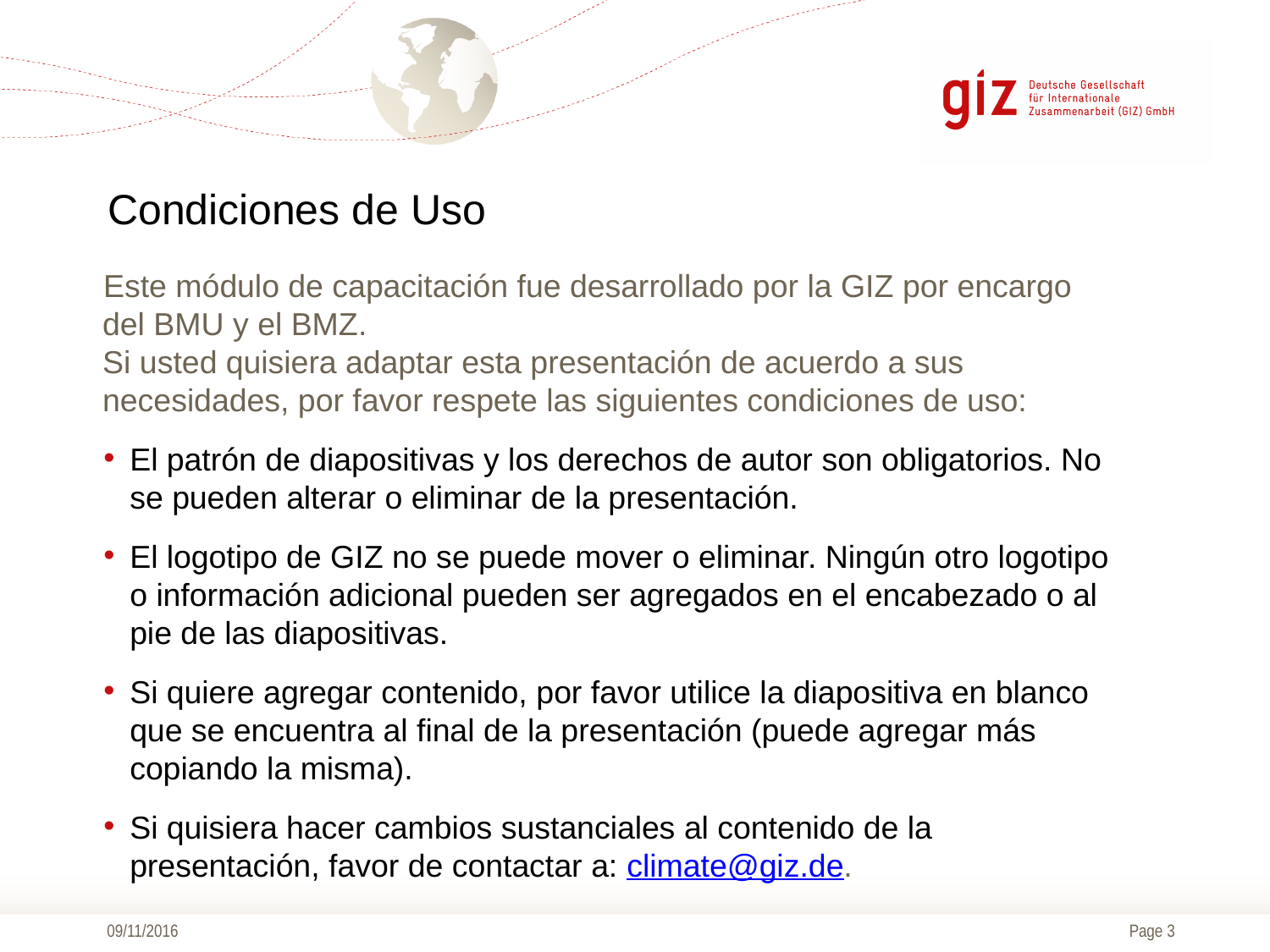

# Condiciones de Uso
Este módulo de capacitación fue desarrollado por la GIZ por encargo del BMU y el BMZ.
Si usted quisiera adaptar esta presentación de acuerdo a sus necesidades, por favor respete las siguientes condiciones de uso:
El patrón de diapositivas y los derechos de autor son obligatorios. No se pueden alterar o eliminar de la presentación.
El logotipo de GIZ no se puede mover o eliminar. Ningún otro logotipo o información adicional pueden ser agregados en el encabezado o al pie de las diapositivas.
Si quiere agregar contenido, por favor utilice la diapositiva en blanco que se encuentra al final de la presentación (puede agregar más copiando la misma).
Si quisiera hacer cambios sustanciales al contenido de la presentación, favor de contactar a: climate@giz.de.
09/11/2016